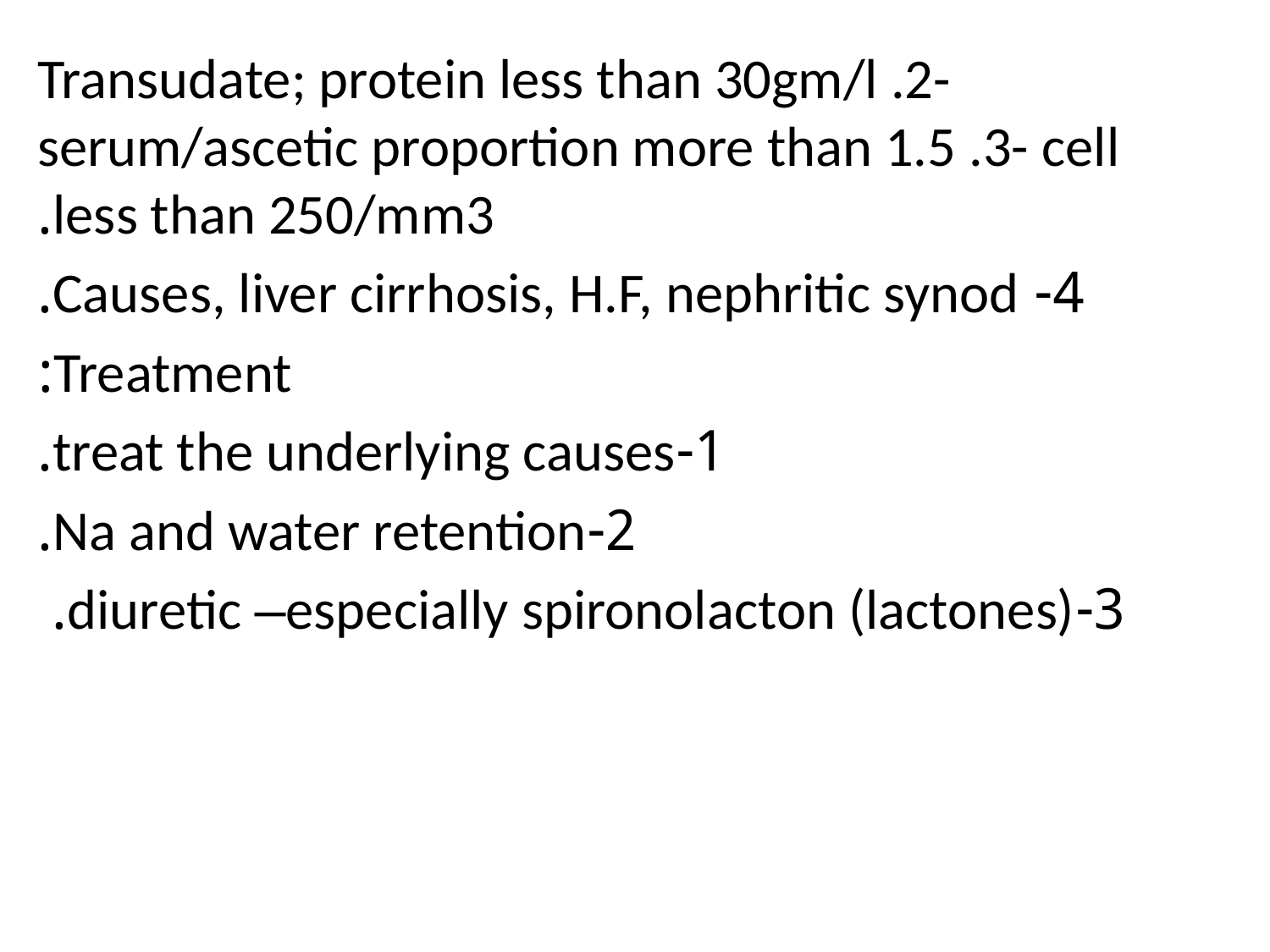

Transudate; protein less than 30gm/l .2- serum/ascetic proportion more than 1.5 .3- cell less than 250/mm3.
4- Causes, liver cirrhosis, H.F, nephritic synod.
Treatment:
1-treat the underlying causes.
2-Na and water retention.
3-diuretic –especially spironolacton (lactones).